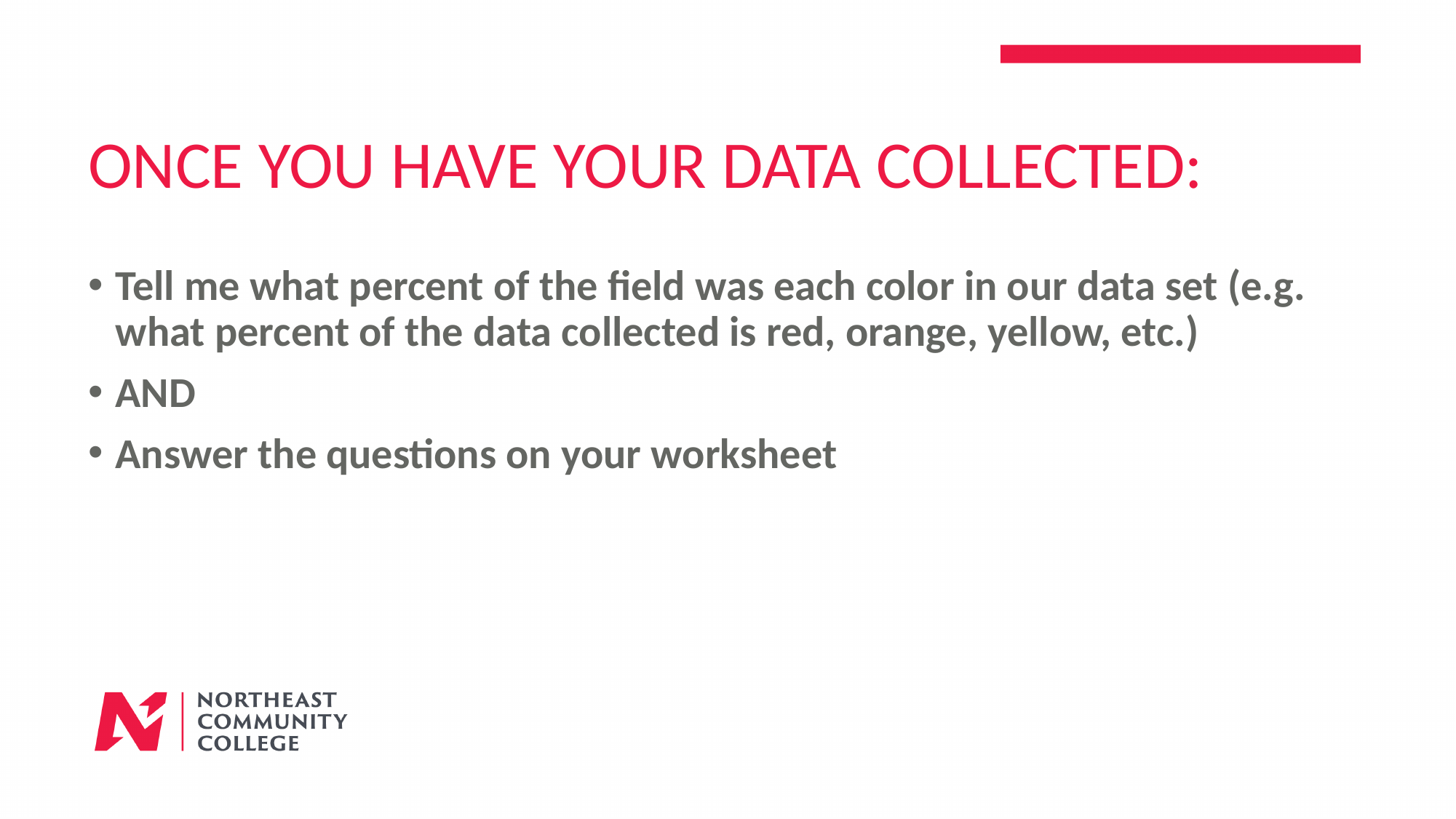

# Once you have your data collected:
Tell me what percent of the field was each color in our data set (e.g. what percent of the data collected is red, orange, yellow, etc.)
AND
Answer the questions on your worksheet